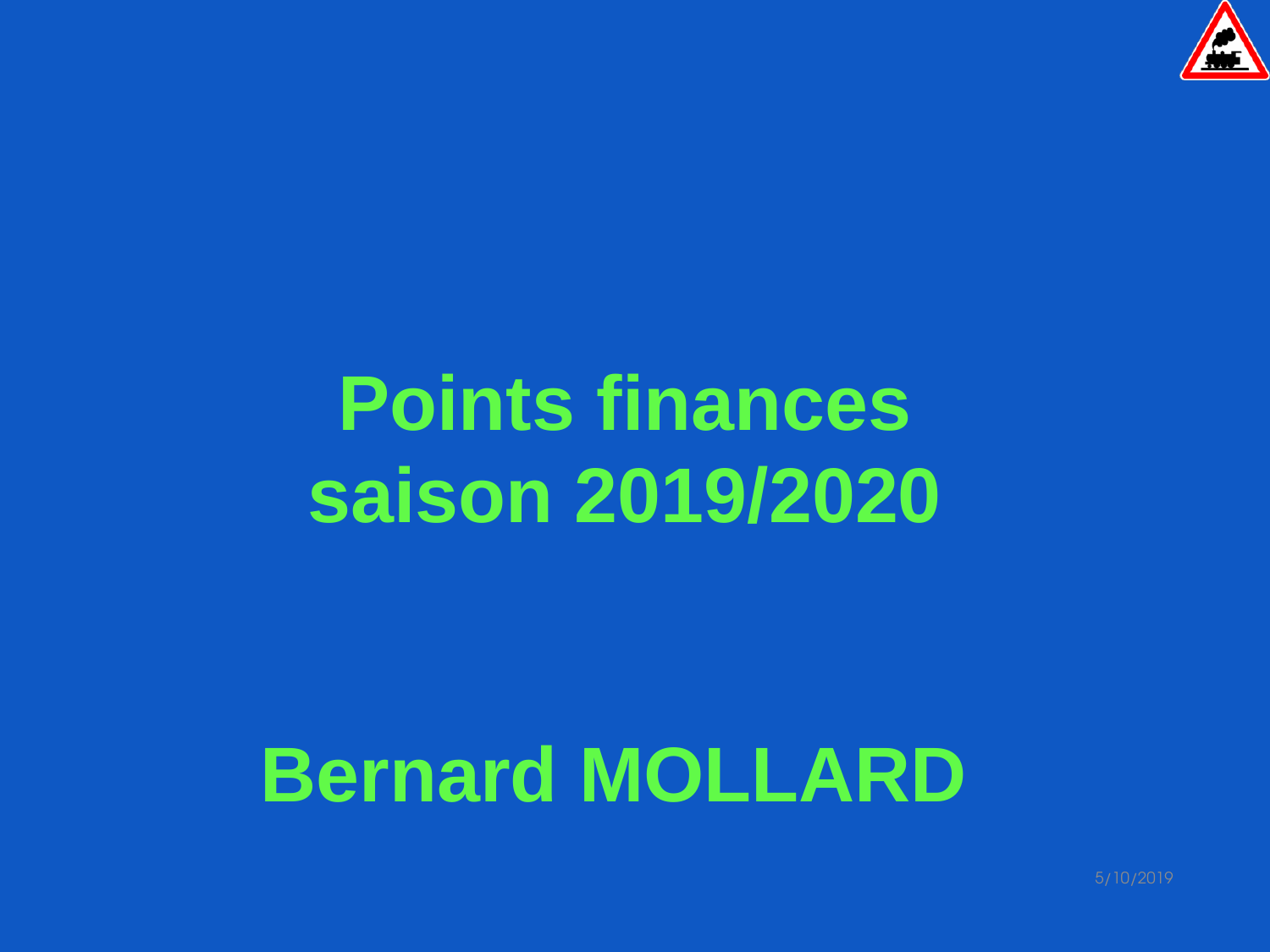

Points finances
saison 2019/2020

Bernard MOLLARD
5/10/2019